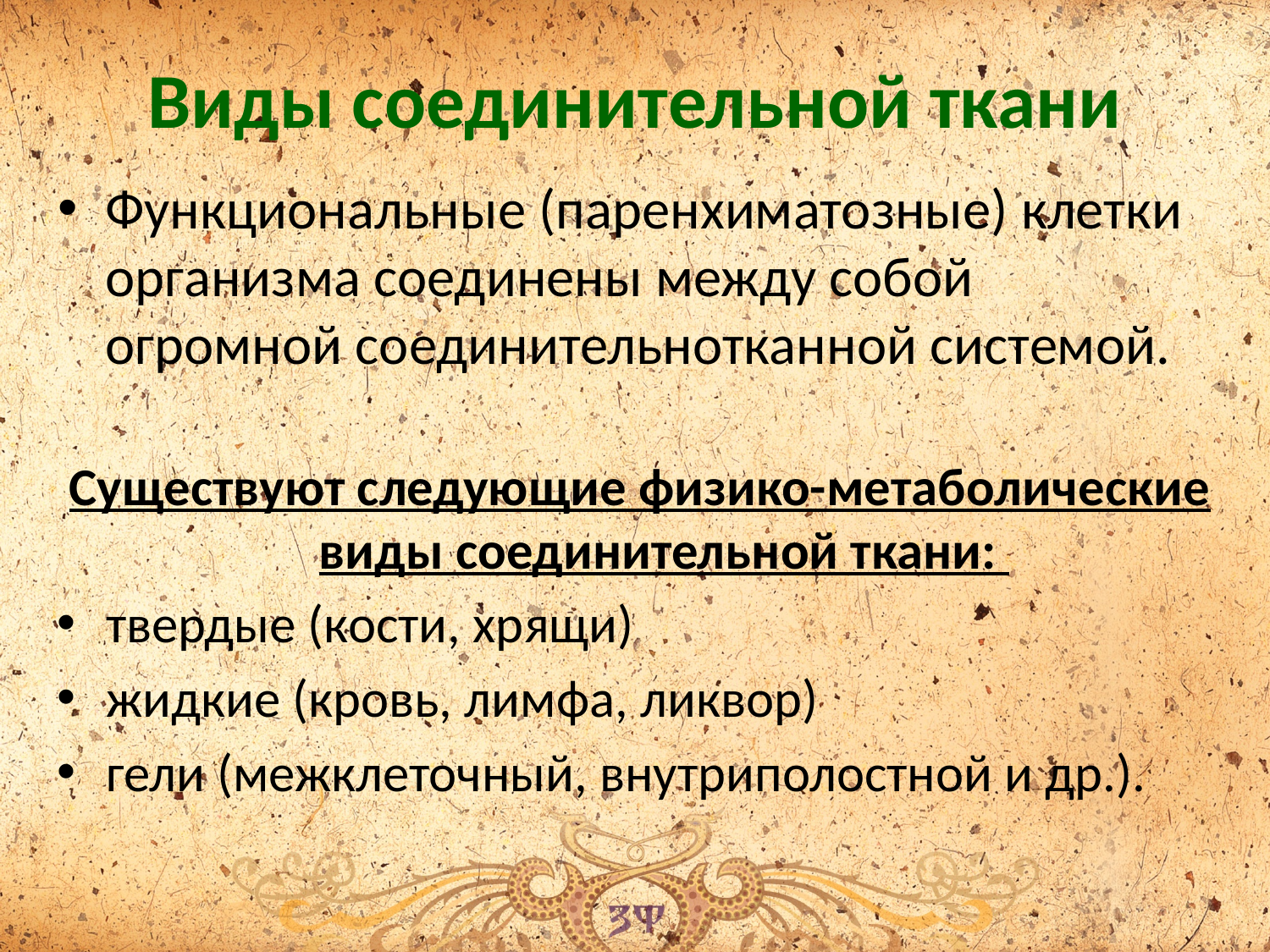

# Виды соединительной ткани
Функциональные (паренхиматозные) клетки организма соединены между собой огромной соединительнотканной системой.
Существуют следующие физико-метаболические виды соединительной ткани:
твердые (кости, хрящи)
жидкие (кровь, лимфа, ликвор)
гели (межклеточный, внутриполостной и др.).